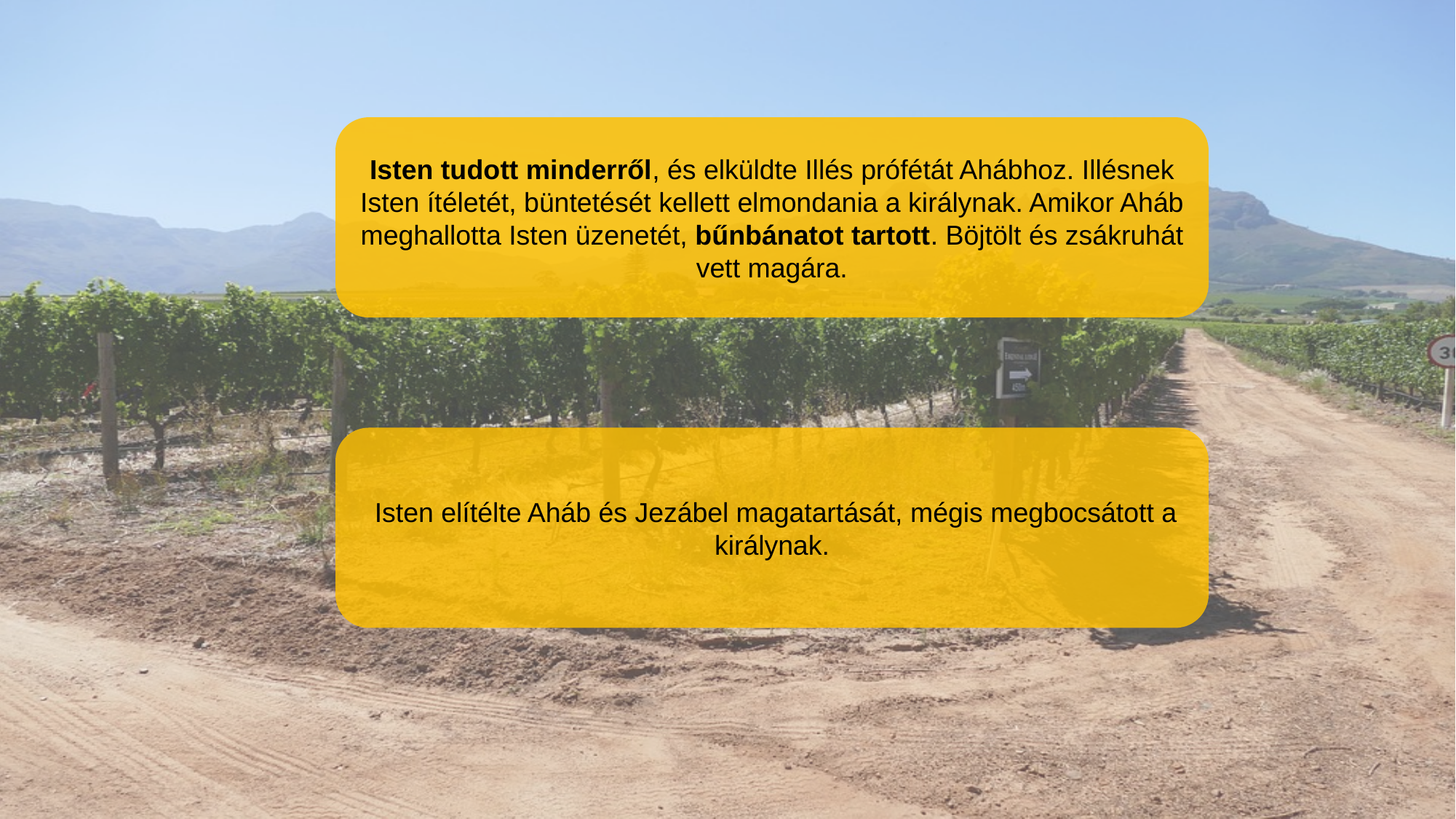

Isten tudott minderről, és elküldte Illés prófétát Ahábhoz. Illésnek Isten ítéletét, büntetését kellett elmondania a királynak. Amikor Aháb meghallotta Isten üzenetét, bűnbánatot tartott. Böjtölt és zsákruhát vett magára.
 Isten elítélte Aháb és Jezábel magatartását, mégis megbocsátott a királynak.